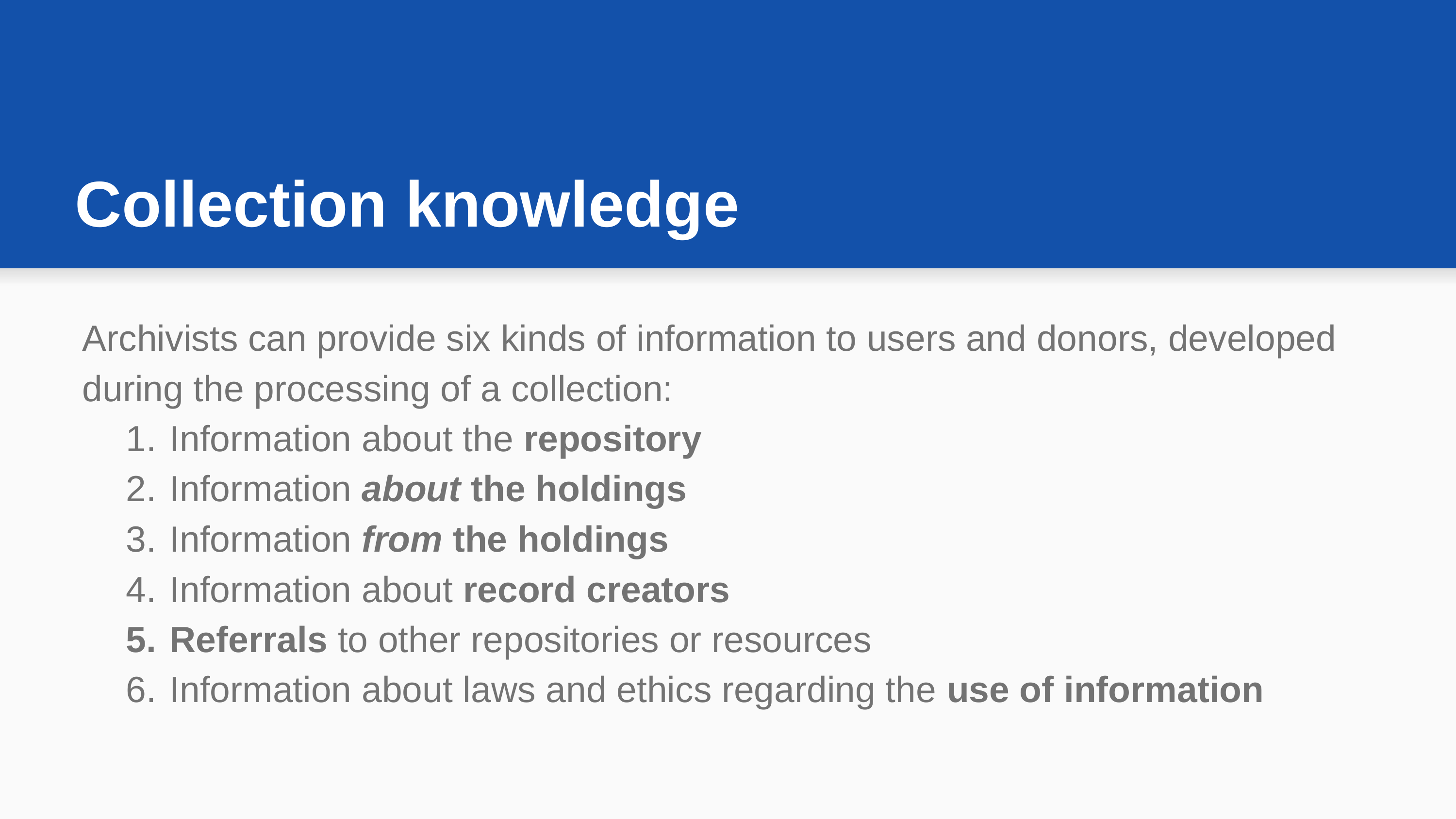

Collection knowledge

Archivists can provide six kinds of information to users and donors, developed during the processing of a collection:
Information about the repository
Information about the holdings
Information from the holdings
Information about record creators
Referrals to other repositories or resources
Information about laws and ethics regarding the use of information